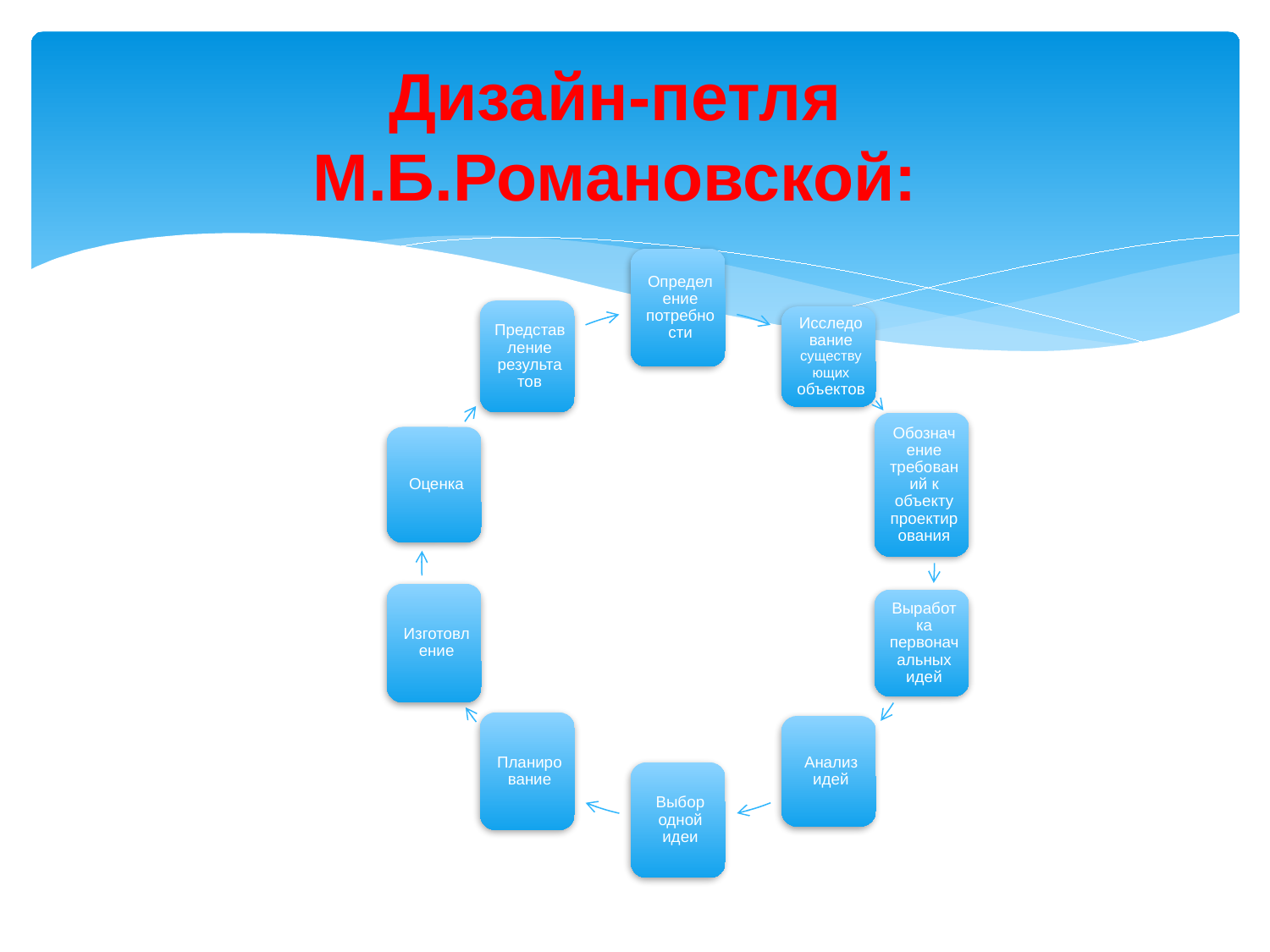

# Дизайн-петля М.Б.Романовской:
Определение потребности
Исследование существующих объектов
Обозначение требований к объекту проектирования
Выработка первоначальных идей
Анализ идей
Выбор одной идеи
Планирование
Изготовление
Оценка
Представление результатов